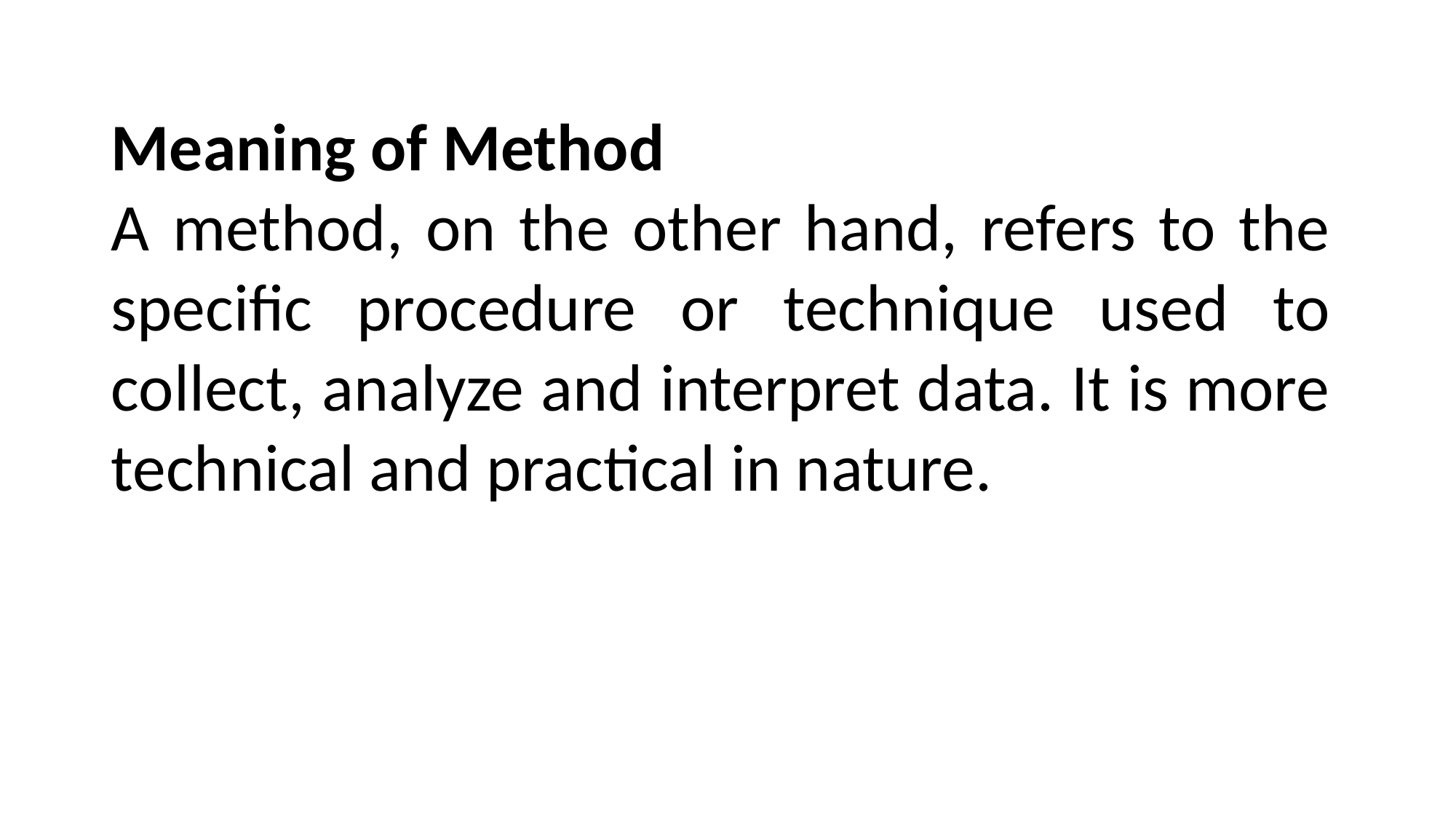

Meaning of Method
A method, on the other hand, refers to the specific procedure or technique used to collect, analyze and interpret data. It is more technical and practical in nature.